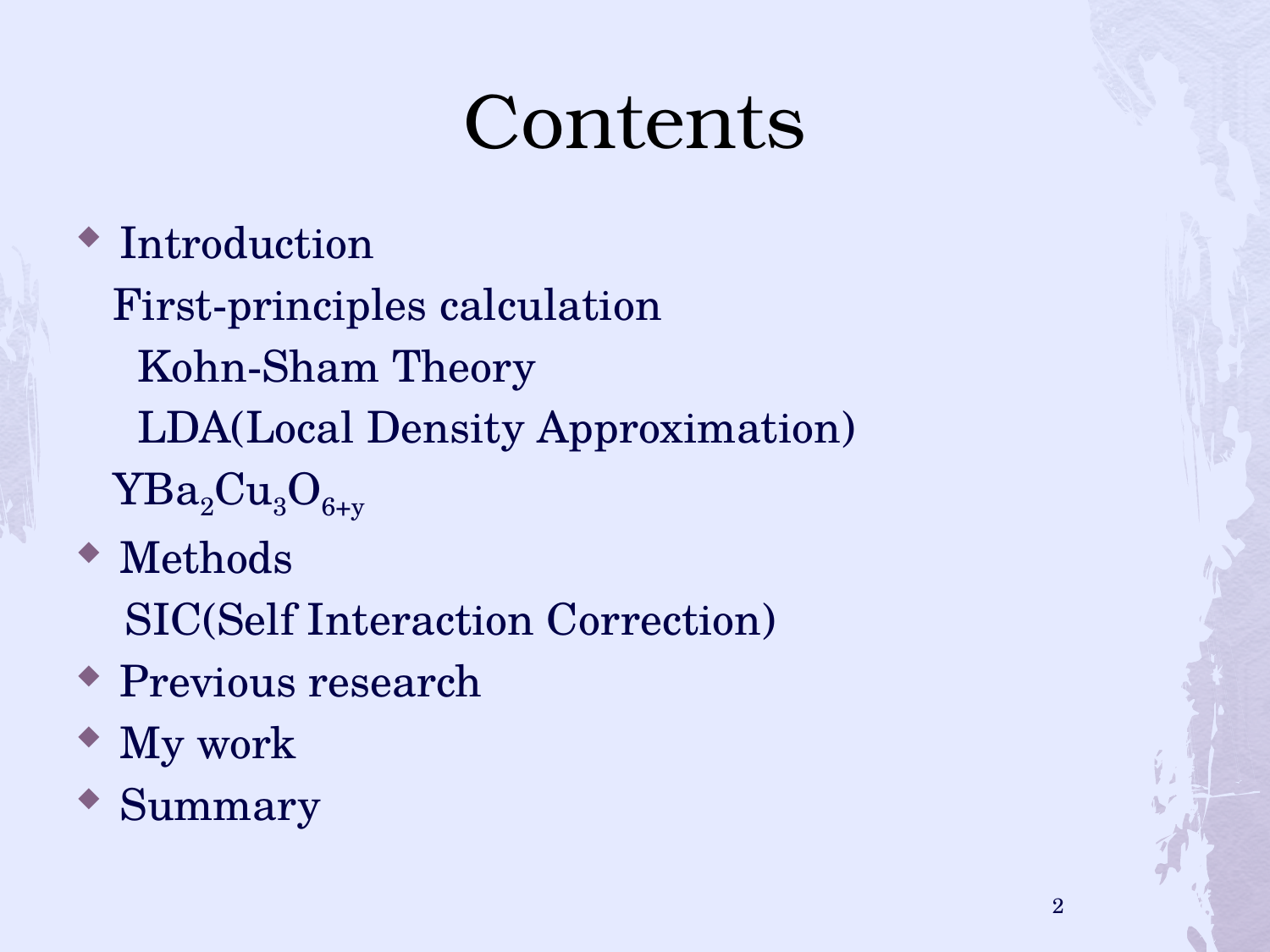

# Contents
Introduction
   First-principles calculation
     Kohn-Sham Theory
     LDA(Local Density Approximation)
   YBa2Cu3O6+y
Methods
    SIC(Self Interaction Correction)
Previous research
My work
Summary
2